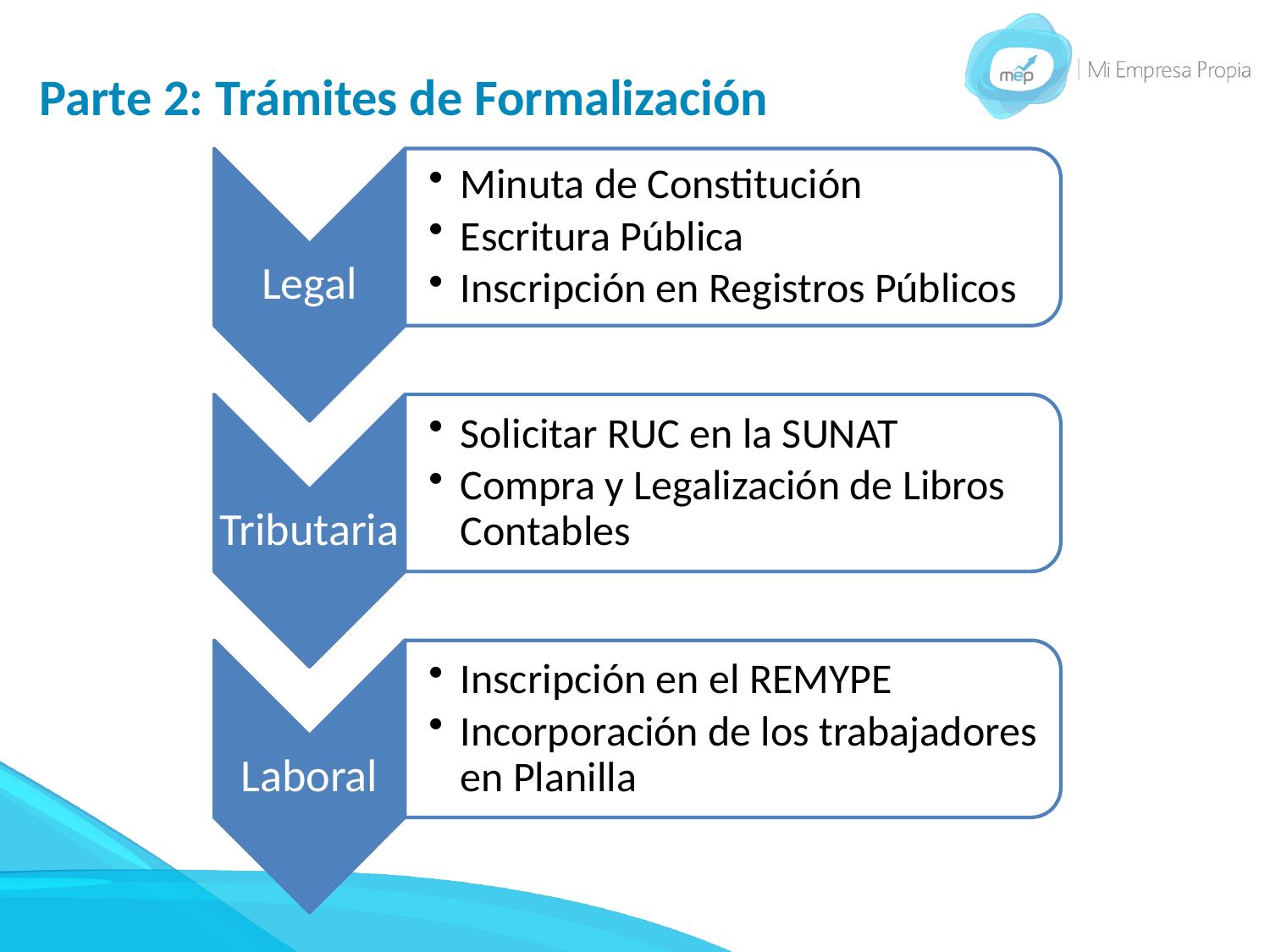

Parte 2: Trámites de Formalización
Legal
Minuta de Constitución
Escritura Pública
Inscripción en Registros Públicos
Tributaria
Solicitar RUC en la SUNAT
Compra y Legalización de Libros Contables
Laboral
Inscripción en el REMYPE
Incorporación de los trabajadores en Planilla